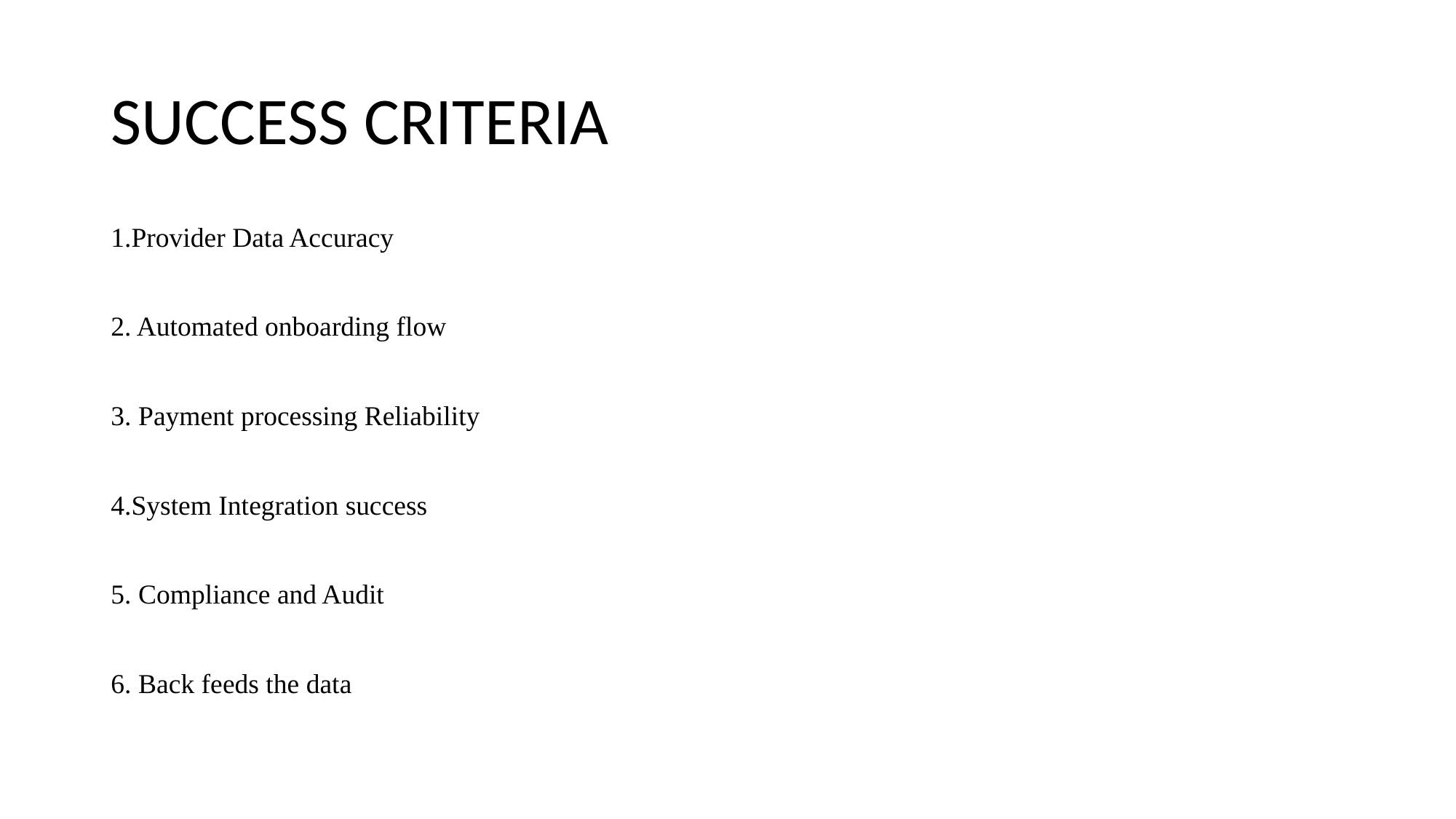

# SUCCESS CRITERIA
1.Provider Data Accuracy

2. Automated onboarding flow

3. Payment processing Reliability

4.System Integration success

5. Compliance and Audit

6. Back feeds the data